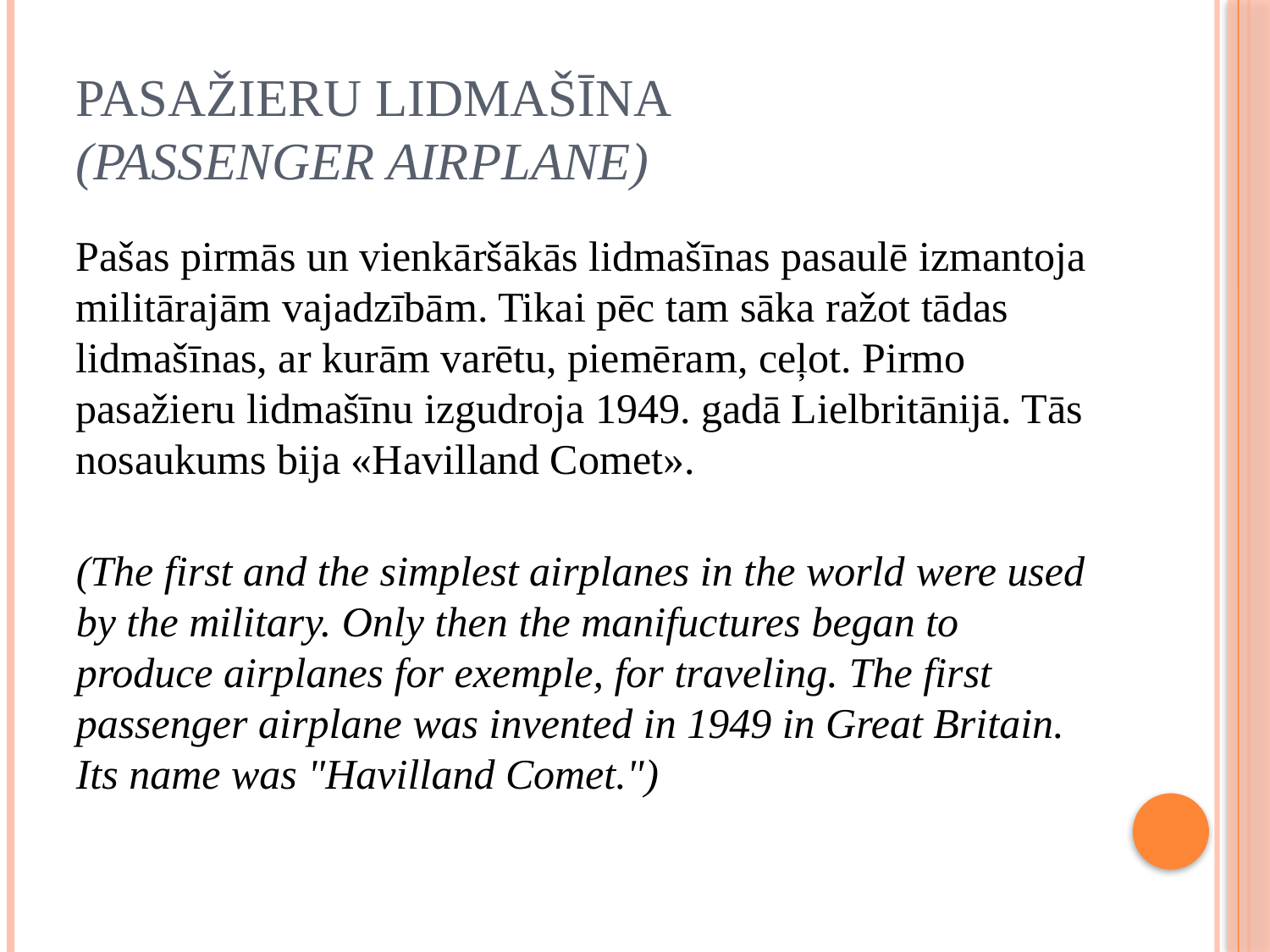

# Pasažieru Lidmašīna (passenger airplane)
Pašas pirmās un vienkāršākās lidmašīnas pasaulē izmantoja militārajām vajadzībām. Tikai pēc tam sāka ražot tādas lidmašīnas, ar kurām varētu, piemēram, ceļot. Pirmo pasažieru lidmašīnu izgudroja 1949. gadā Lielbritānijā. Tās nosaukums bija «Havilland Comet».
(The first and the simplest airplanes in the world were used by the military. Only then the manifuctures began to produce airplanes for exemple, for traveling. The first passenger airplane was invented in 1949 in Great Britain. Its name was "Havilland Comet.")